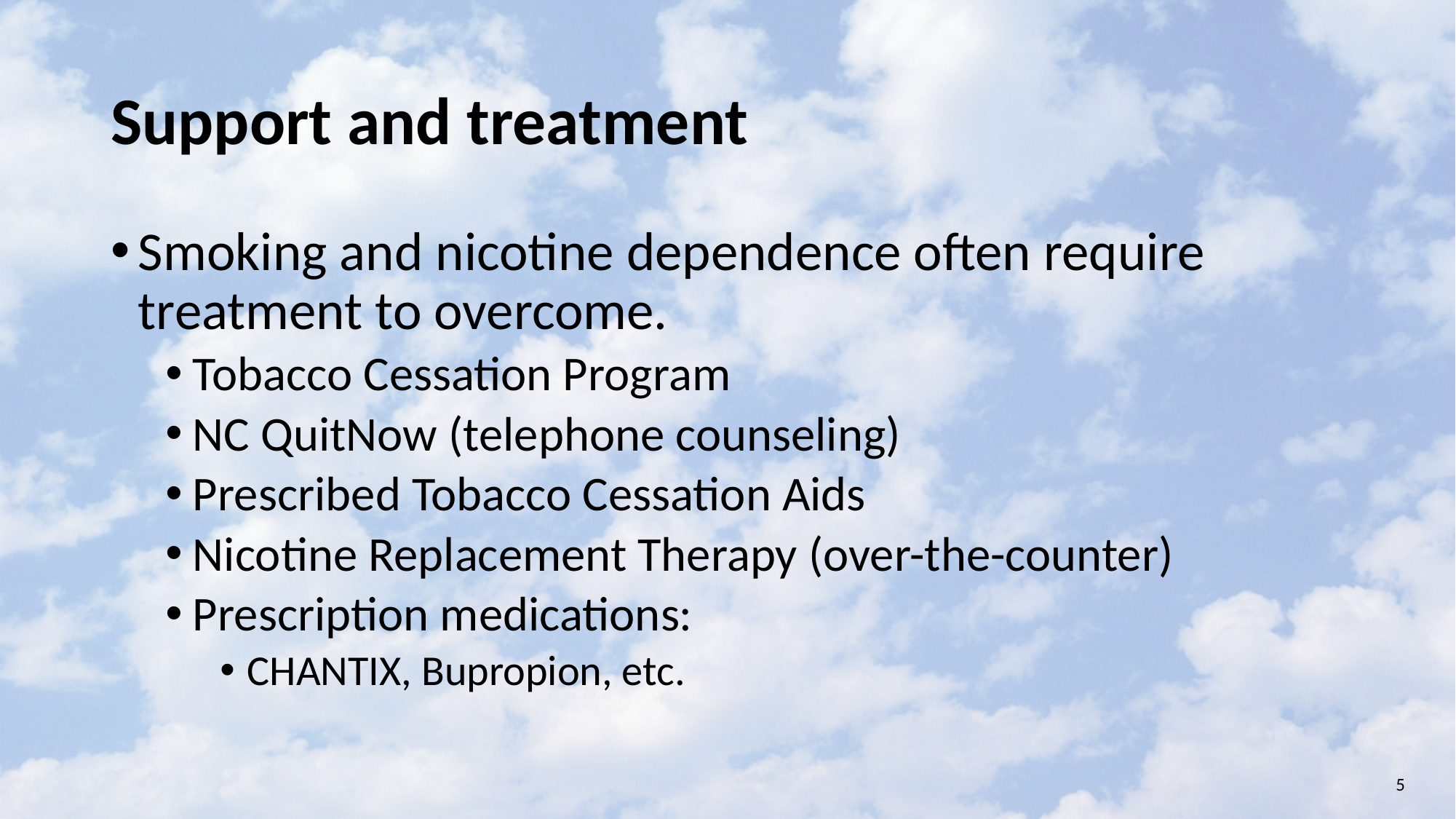

# Support and treatment
Smoking and nicotine dependence often require treatment to overcome.
Tobacco Cessation Program
NC QuitNow (telephone counseling)
Prescribed Tobacco Cessation Aids
Nicotine Replacement Therapy (over-the-counter)
Prescription medications:
CHANTIX, Bupropion, etc.

5